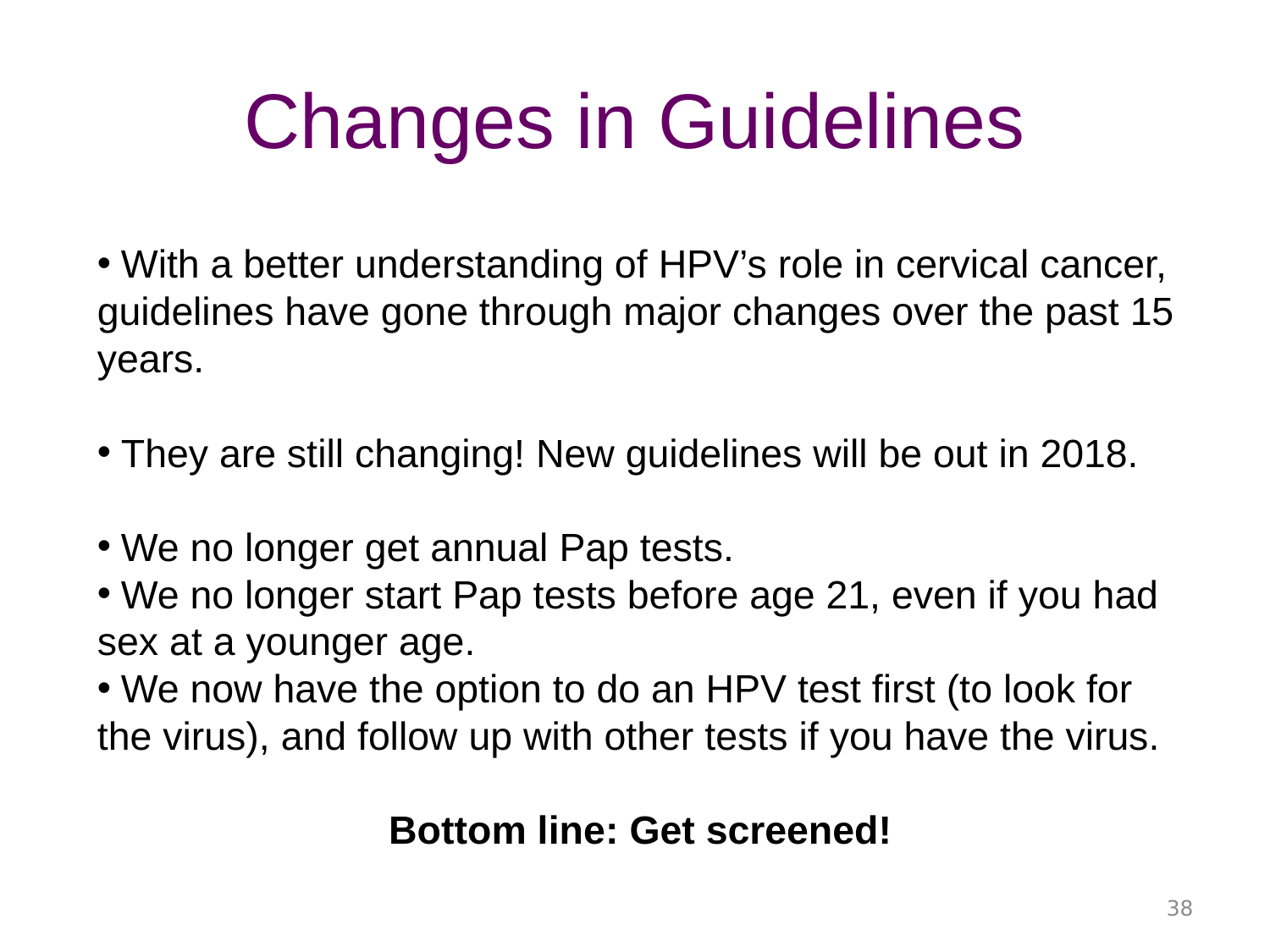

# Changes in Guidelines
 With a better understanding of HPV’s role in cervical cancer, guidelines have gone through major changes over the past 15 years.

 They are still changing! New guidelines will be out in 2018.

 We no longer get annual Pap tests.
 We no longer start Pap tests before age 21, even if you had sex at a younger age.
 We now have the option to do an HPV test first (to look for the virus), and follow up with other tests if you have the virus.

Bottom line: Get screened!

38